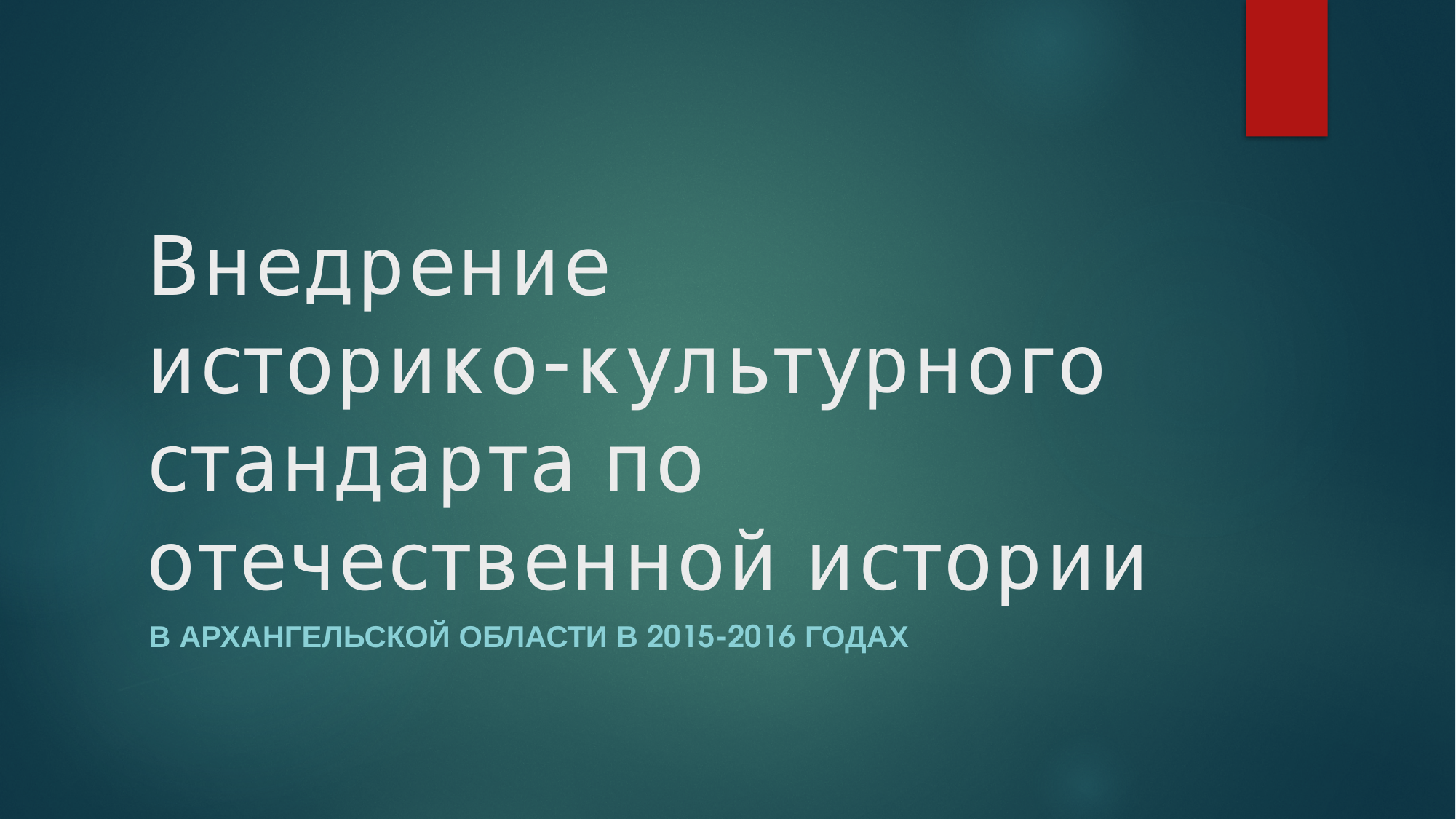

# Внедрение историко-культурного стандарта по отечественной истории
В Архангельской области в 2015-2016 годах